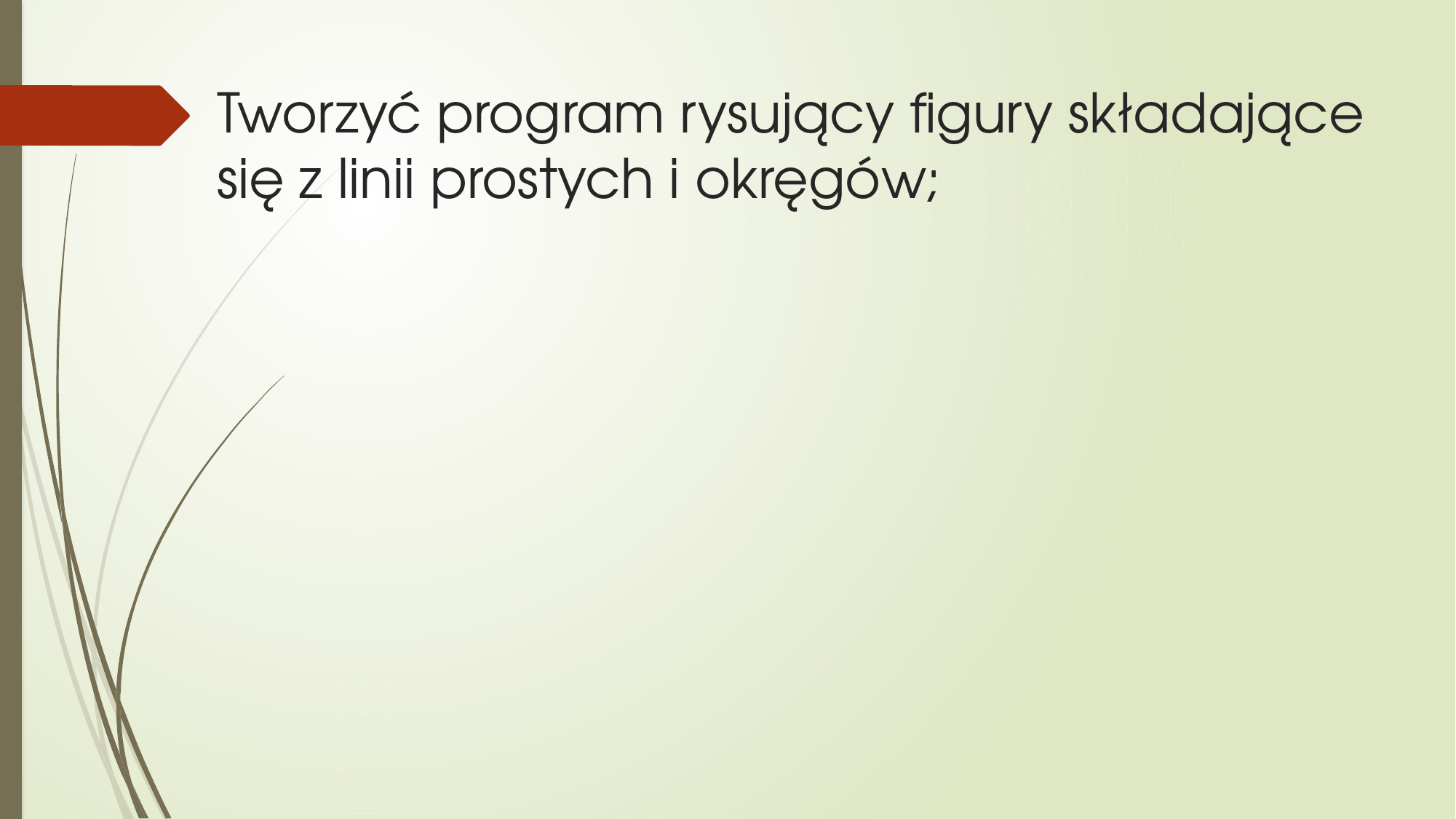

# Tworzyć program rysujący figury składające się z linii prostych i okręgów;